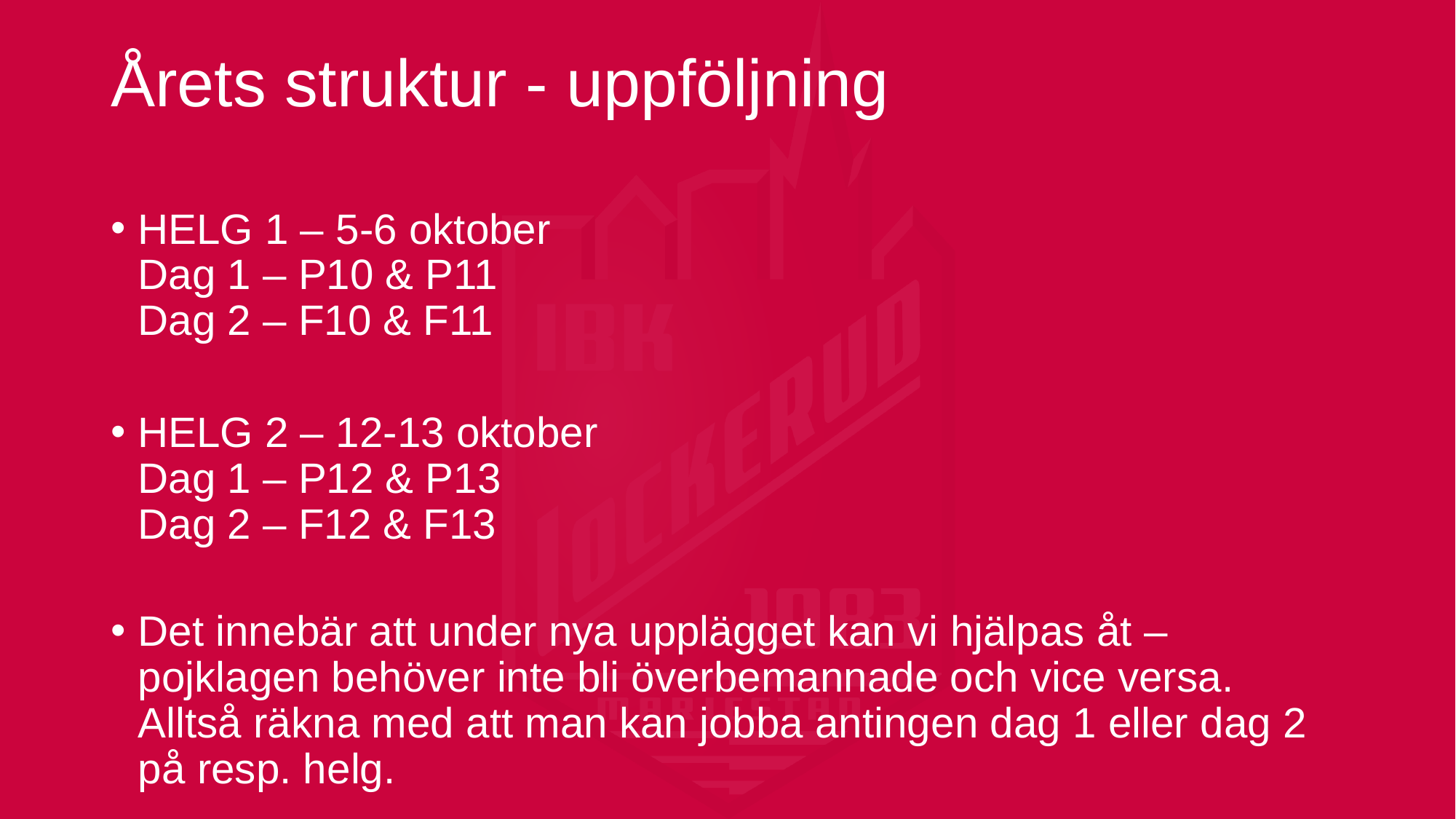

# Årets struktur - uppföljning
HELG 1 – 5-6 oktober
Dag 1 – P10 & P11
Dag 2 – F10 & F11
HELG 2 – 12-13 oktober
Dag 1 – P12 & P13
Dag 2 – F12 & F13
Det innebär att under nya upplägget kan vi hjälpas åt – pojklagen behöver inte bli överbemannade och vice versa. Alltså räkna med att man kan jobba antingen dag 1 eller dag 2 på resp. helg.